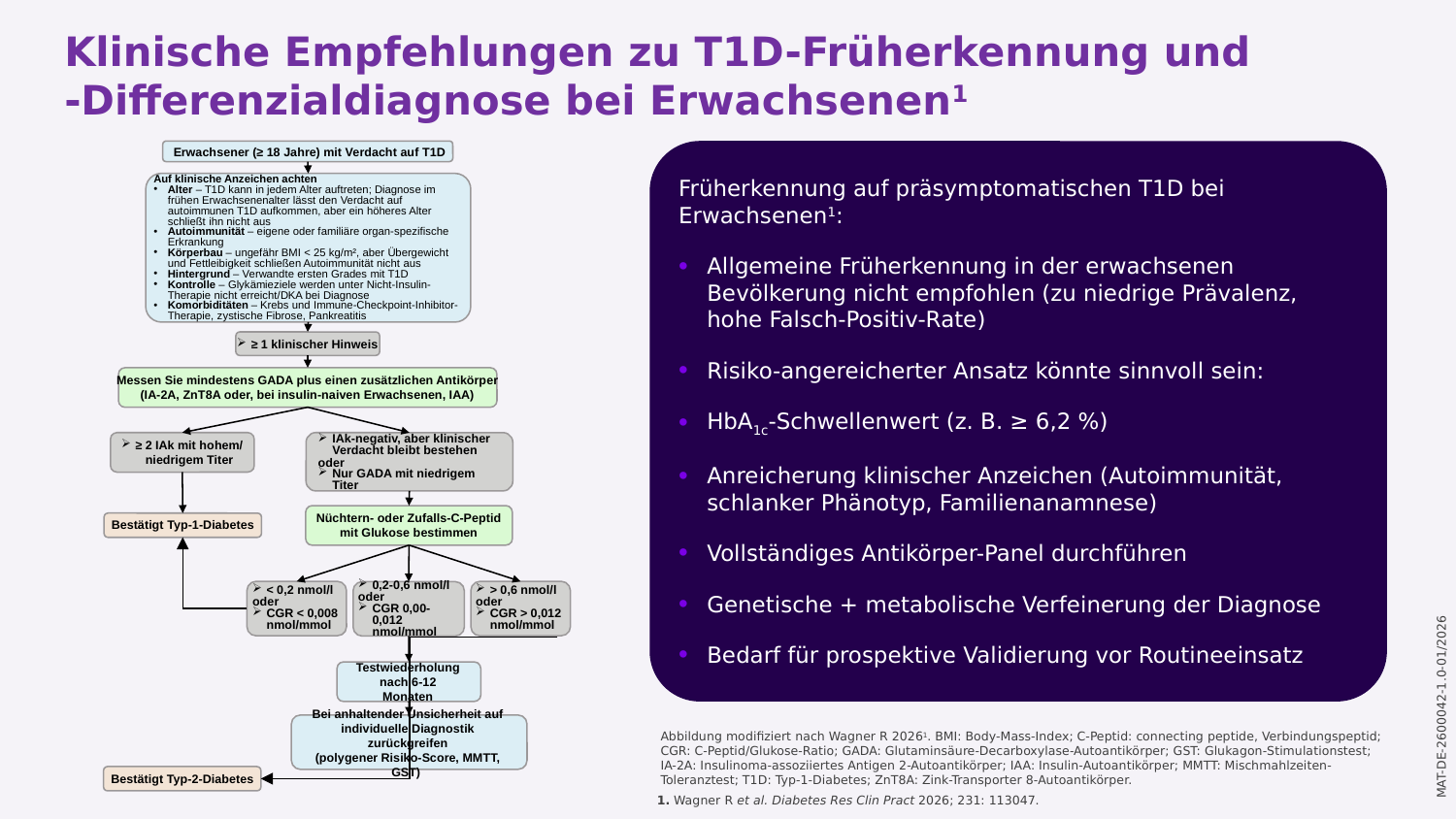

Klinische Empfehlungen zu T1D-Früherkennung und           -Differenzialdiagnose bei Erwachsenen1

Früherkennung auf präsymptomatischen T1D bei Erwachsenen1:
Allgemeine Früherkennung in der erwachsenen Bevölkerung nicht empfohlen (zu niedrige Prävalenz, hohe Falsch-Positiv-Rate)
Risiko-angereicherter Ansatz könnte sinnvoll sein:
HbA1c-Schwellenwert (z. B. ≥ 6,2 %)
Anreicherung klinischer Anzeichen (Autoimmunität, schlanker Phänotyp, Familienanamnese)
Vollständiges Antikörper-Panel durchführen
Genetische + metabolische Verfeinerung der Diagnose
Bedarf für prospektive Validierung vor Routineeinsatz
Erwachsener (≥ 18 Jahre) mit Verdacht auf T1D

Auf klinische Anzeichen achten
Alter – T1D kann in jedem Alter auftreten; Diagnose im frühen Erwachsenenalter lässt den Verdacht auf autoimmunen T1D aufkommen, aber ein höheres Alter schließt ihn nicht aus
Autoimmunität – eigene oder familiäre organ-spezifische Erkrankung
Körperbau – ungefähr BMI < 25 kg/m², aber Übergewicht und Fettleibigkeit schließen Autoimmunität nicht aus
Hintergrund – Verwandte ersten Grades mit T1D
Kontrolle – Glykämieziele werden unter Nicht-Insulin-Therapie nicht erreicht/DKA bei Diagnose
Komorbiditäten – Krebs und Immune-Checkpoint-Inhibitor-Therapie, zystische Fibrose, Pankreatitis

≥ 1 klinischer Hinweis

Messen Sie mindestens GADA plus einen zusätzlichen Antikörper
(IA-2A, ZnT8A oder, bei insulin-naiven Erwachsenen, IAA)

≥ 2 IAk mit hohem/ niedrigem Titer
IAk-negativ, aber klinischer Verdacht bleibt bestehen
oder
Nur GADA mit niedrigem Titer

Nüchtern- oder Zufalls-C-Peptid mit Glukose bestimmen

Bestätigt Typ-1-Diabetes

< 0,2 nmol/l
oder
CGR < 0,008 nmol/mmol
> 0,6 nmol/l
oder
CGR > 0,012 nmol/mmol
0,2-0,6 nmol/l
oder
CGR 0,00-0,012 nmol/mmol

Testwiederholung
nach 6-12 Monaten

Bei anhaltender Unsicherheit auf individuelle Diagnostik zurückgreifen
(polygener Risiko-Score, MMTT, GST)
Abbildung modifiziert nach Wagner R 20261. BMI: Body-Mass-Index; C-Peptid: connecting peptide, Verbindungspeptid; CGR: C-Peptid/Glukose-Ratio; GADA: Glutaminsäure-Decarboxylase-Autoantikörper; GST: Glukagon-Stimulationstest; IA-2A: Insulinoma-assoziiertes Antigen 2-Autoantikörper; IAA: Insulin-Autoantikörper; MMTT: Mischmahlzeiten-Toleranztest; T1D: Typ-1-Diabetes; ZnT8A: Zink-Transporter 8-Autoantikörper.

Bestätigt Typ-2-Diabetes
1. Wagner R et al. Diabetes Res Clin Pract 2026; 231: 113047.